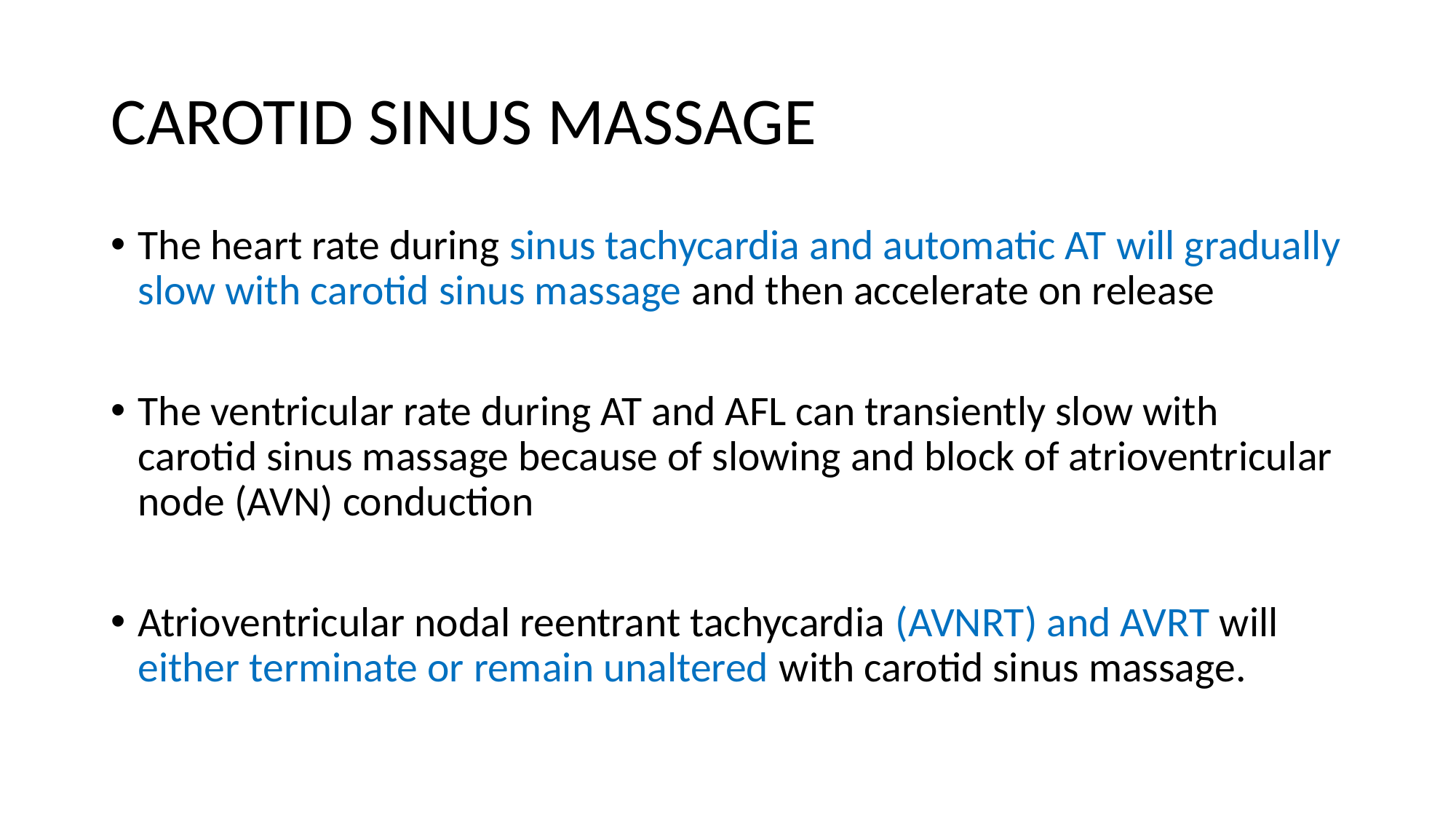

# CAROTID SINUS MASSAGE
The heart rate during sinus tachycardia and automatic AT will gradually slow with carotid sinus massage and then accelerate on release

The ventricular rate during AT and AFL can transiently slow with carotid sinus massage because of slowing and block of atrioventricular node (AVN) conduction

Atrioventricular nodal reentrant tachycardia (AVNRT) and AVRT will either terminate or remain unaltered with carotid sinus massage.